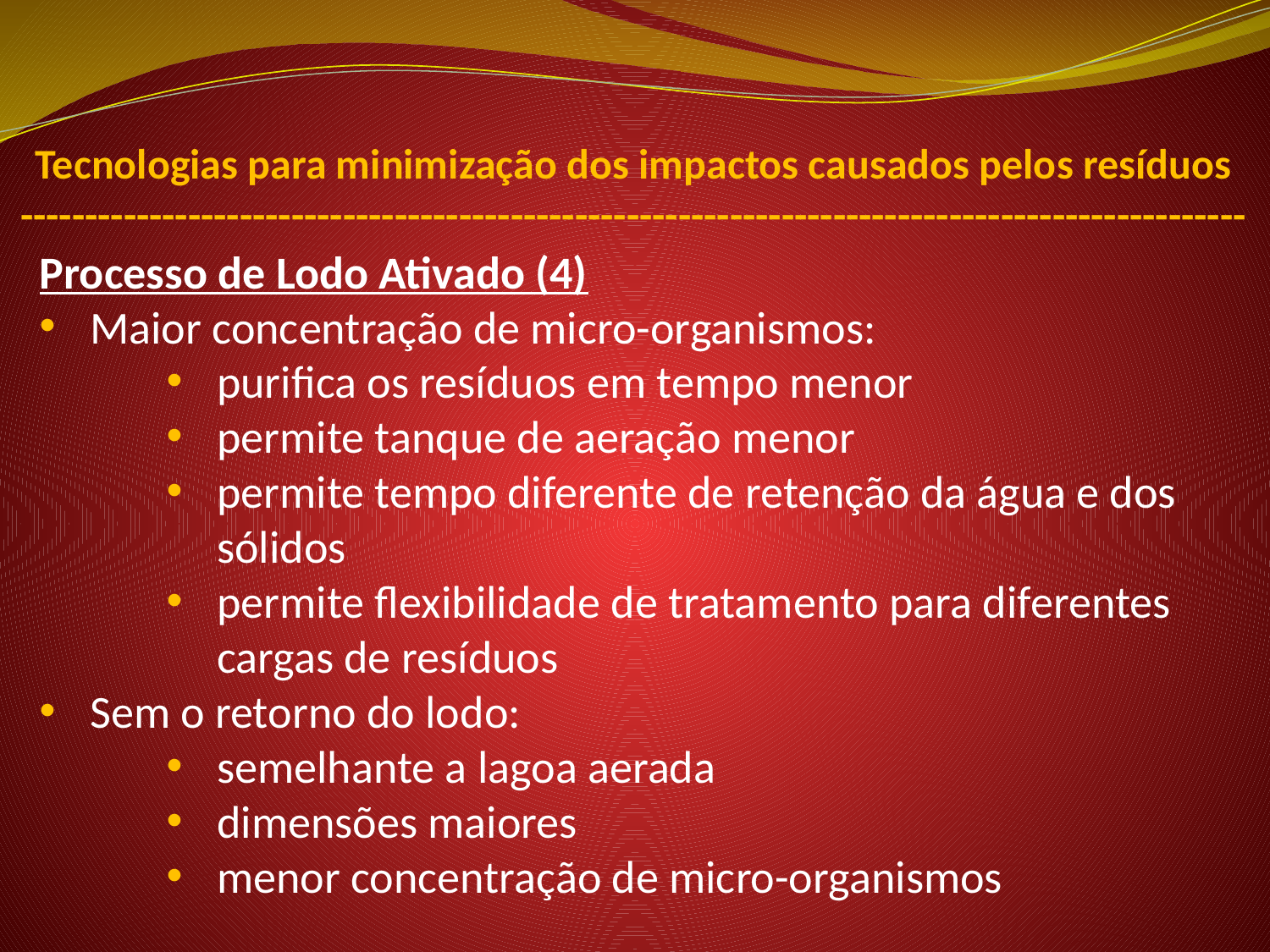

Tecnologias para minimização dos impactos causados pelos resíduos
-----------------------------------------------------------------------------------------------
Processo de Lodo Ativado (4)
Maior concentração de micro-organismos:
purifica os resíduos em tempo menor
permite tanque de aeração menor
permite tempo diferente de retenção da água e dos sólidos
permite flexibilidade de tratamento para diferentes cargas de resíduos
Sem o retorno do lodo:
semelhante a lagoa aerada
dimensões maiores
menor concentração de micro-organismos